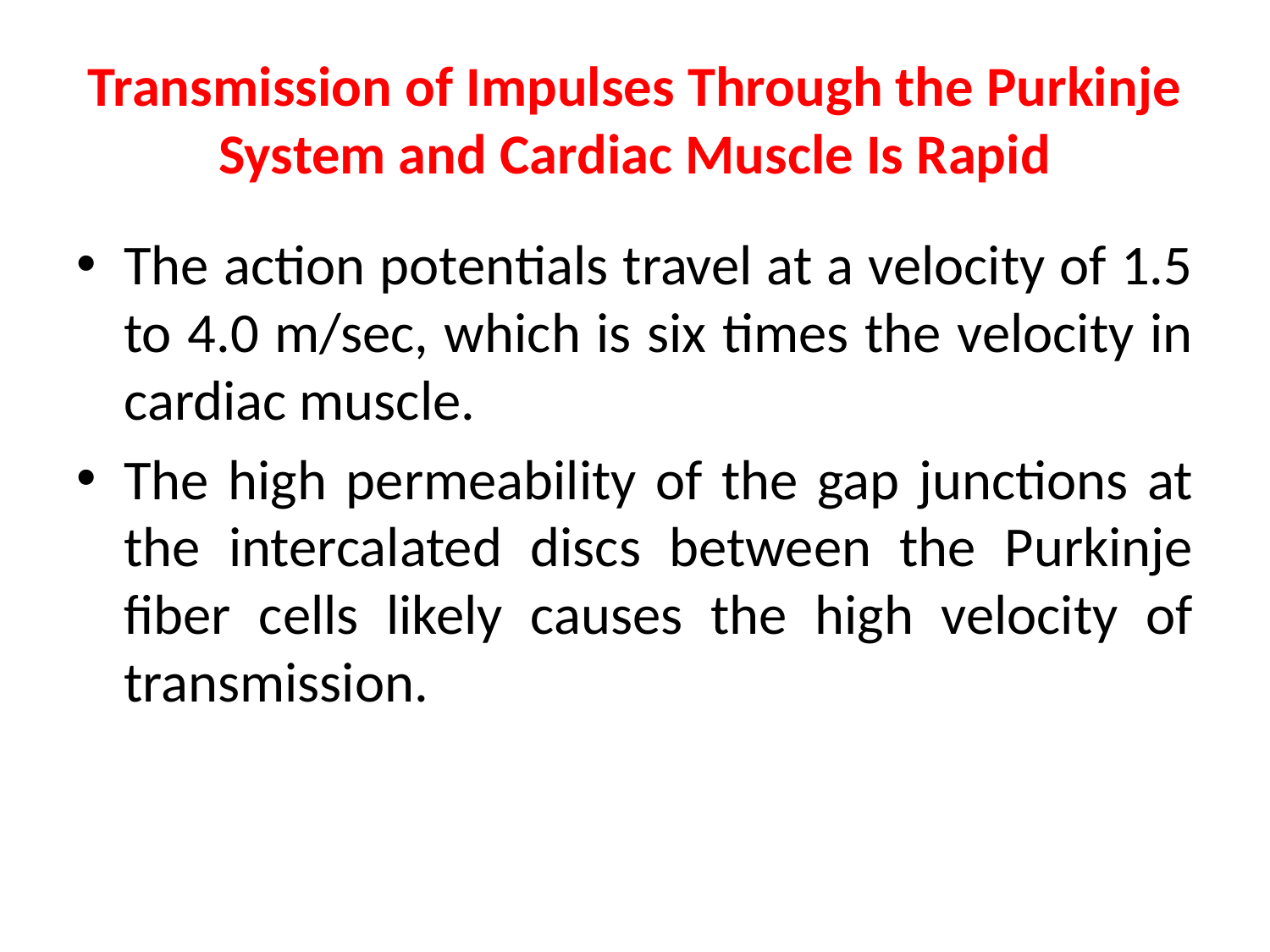

# Transmission of Impulses Through the Purkinje System and Cardiac Muscle Is Rapid
The action potentials travel at a velocity of 1.5 to 4.0 m/sec, which is six times the velocity in cardiac muscle.
The high permeability of the gap junctions at the intercalated discs between the Purkinje fiber cells likely causes the high velocity of transmission.